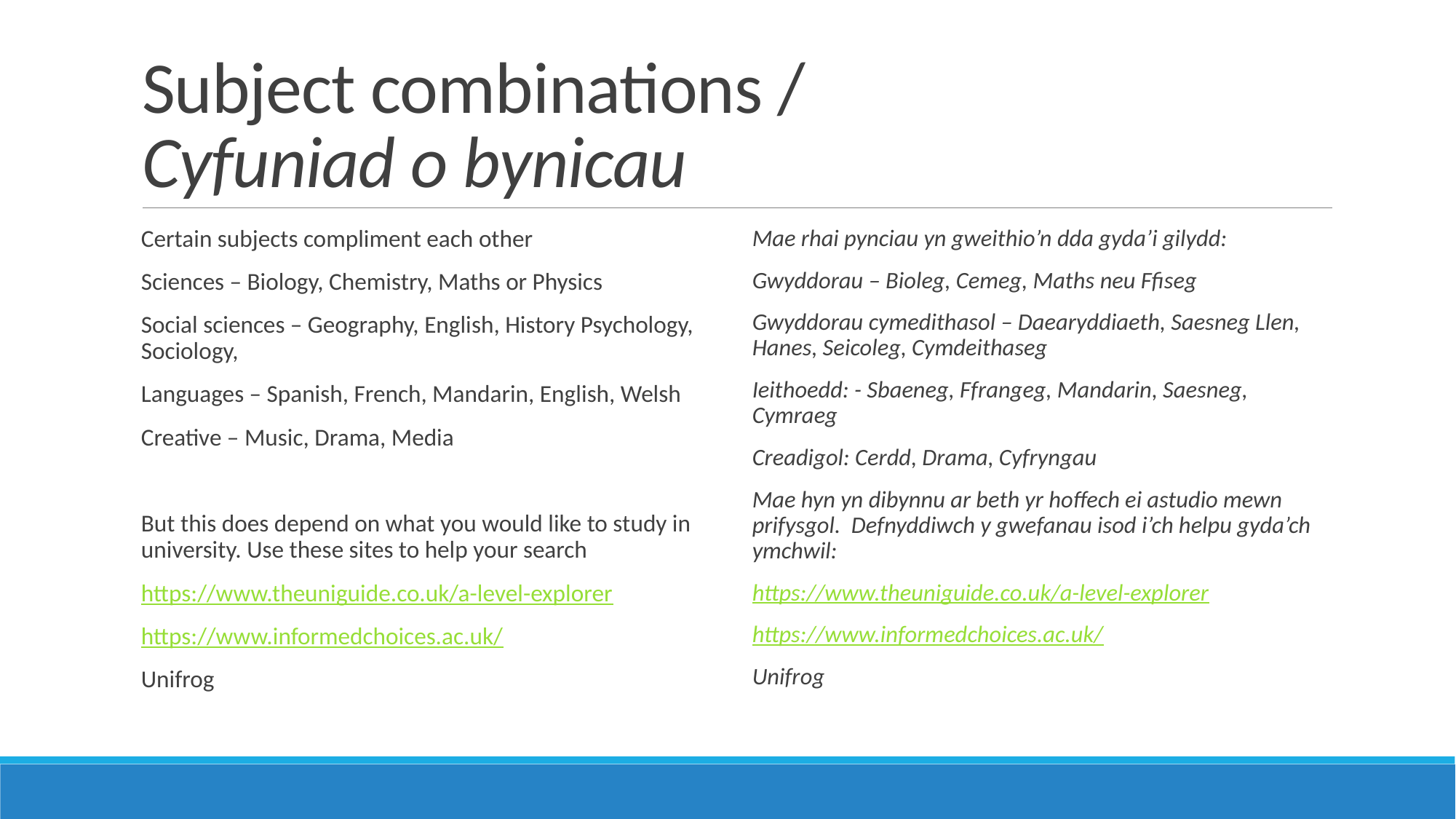

# Subject combinations / Cyfuniad o bynicau
Certain subjects compliment each other
Sciences – Biology, Chemistry, Maths or Physics
Social sciences – Geography, English, History Psychology, Sociology,
Languages – Spanish, French, Mandarin, English, Welsh
Creative – Music, Drama, Media

But this does depend on what you would like to study in university. Use these sites to help your search
https://www.theuniguide.co.uk/a-level-explorer
https://www.informedchoices.ac.uk/
Unifrog

Mae rhai pynciau yn gweithio’n dda gyda’i gilydd:
Gwyddorau – Bioleg, Cemeg, Maths neu Ffiseg
Gwyddorau cymedithasol – Daearyddiaeth, Saesneg Llen, Hanes, Seicoleg, Cymdeithaseg
Ieithoedd: - Sbaeneg, Ffrangeg, Mandarin, Saesneg, Cymraeg
Creadigol: Cerdd, Drama, Cyfryngau
Mae hyn yn dibynnu ar beth yr hoffech ei astudio mewn prifysgol.  Defnyddiwch y gwefanau isod i’ch helpu gyda’ch ymchwil:
https://www.theuniguide.co.uk/a-level-explorer
https://www.informedchoices.ac.uk/
Unifrog